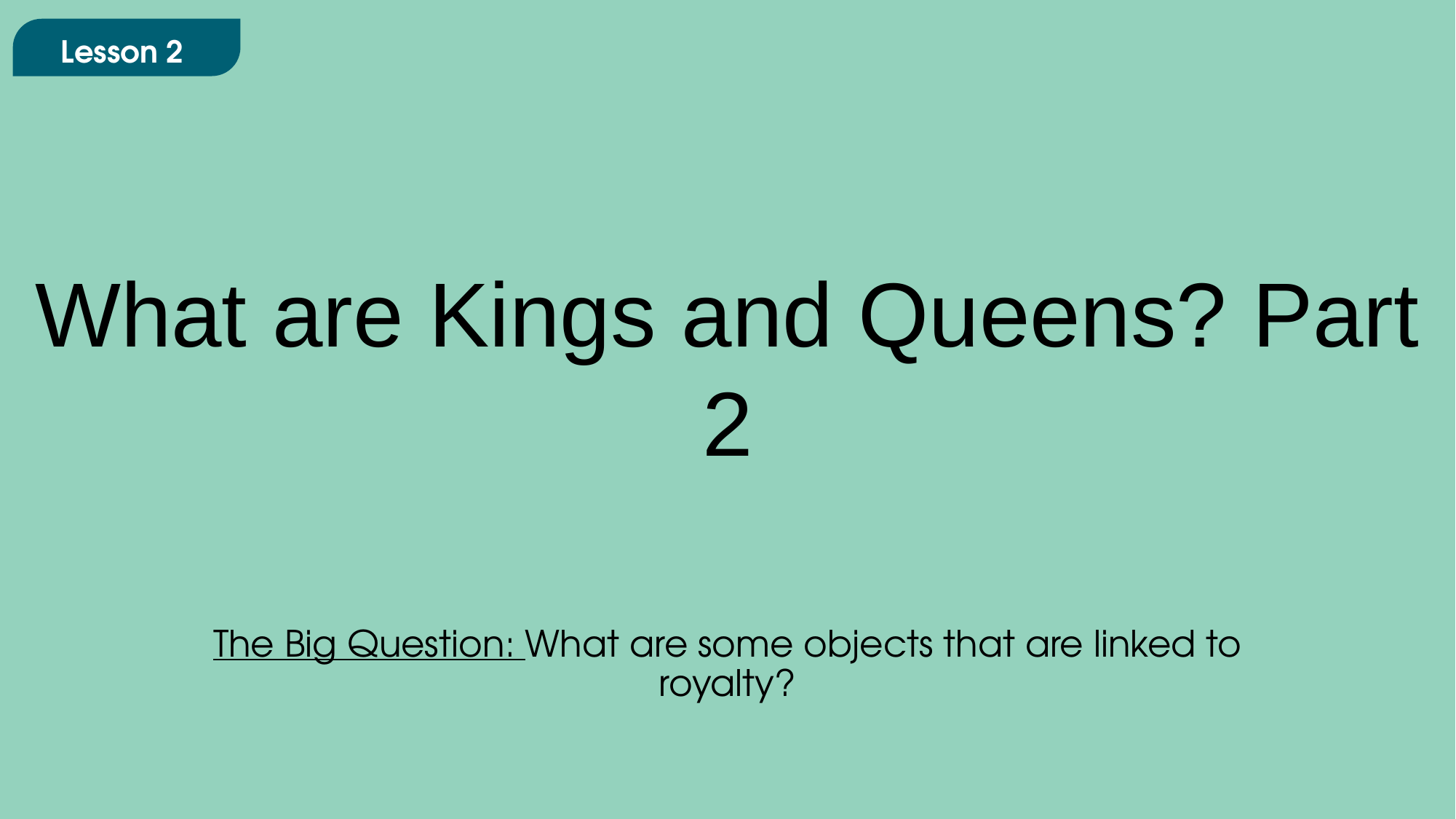

Lesson 2

What are Kings and Queens? Part 2
The Big Question: What are some objects that are linked to royalty?